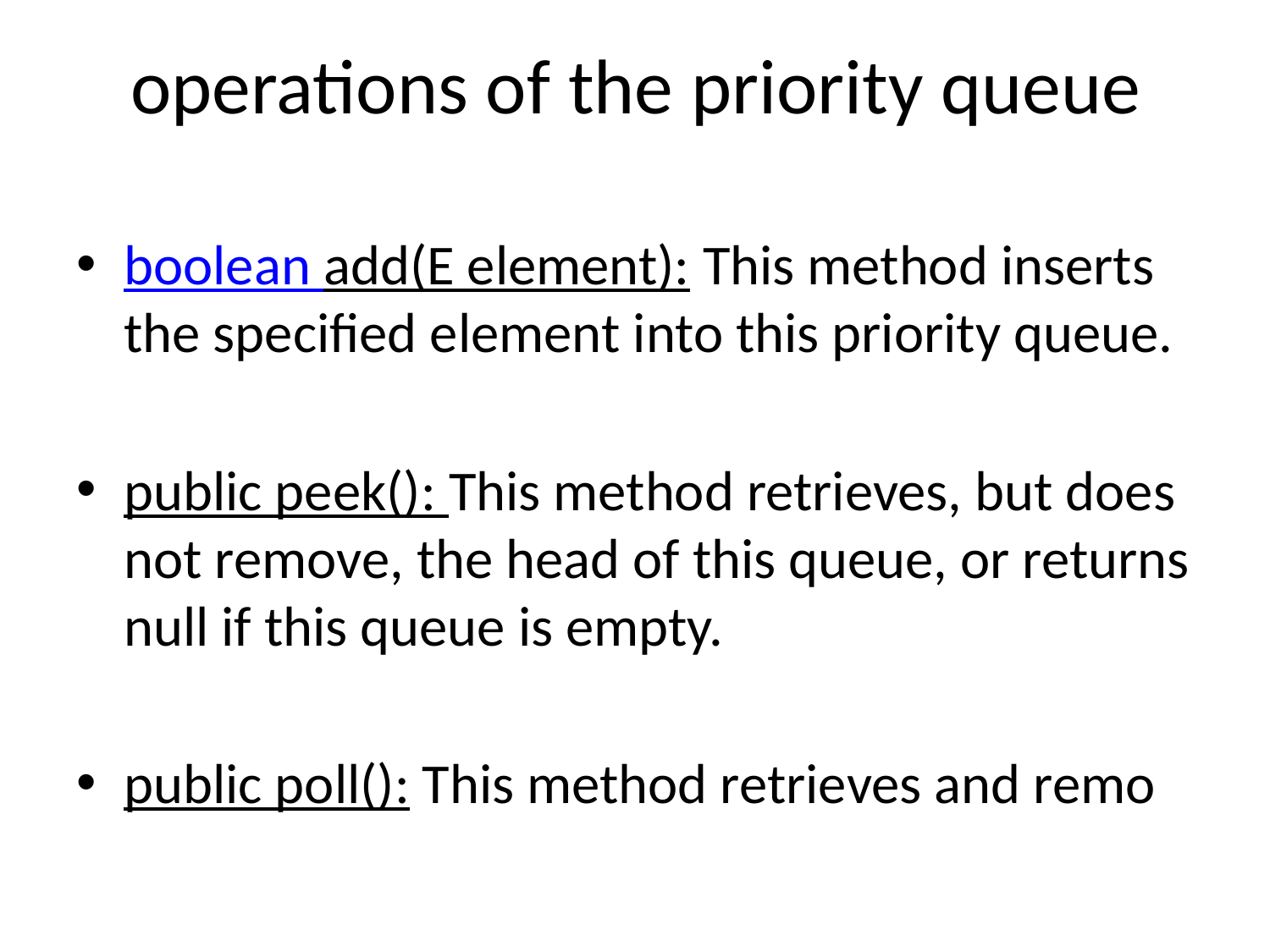

# operations of the priority queue
boolean add(E element): This method inserts the specified element into this priority queue.

public peek(): This method retrieves, but does not remove, the head of this queue, or returns null if this queue is empty.

public poll(): This method retrieves and remo